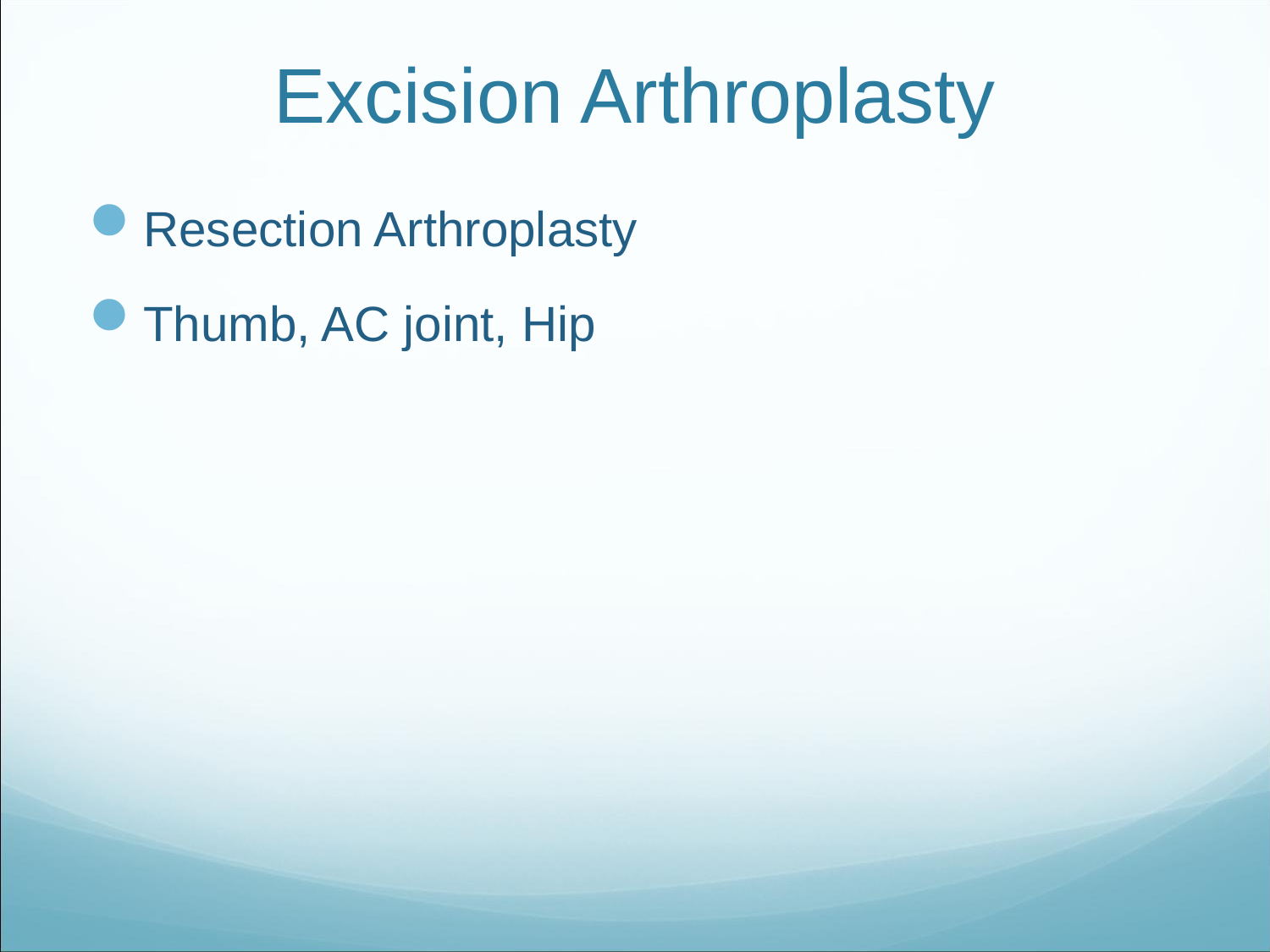

# Excision Arthroplasty
Resection Arthroplasty
Thumb, AC joint, Hip